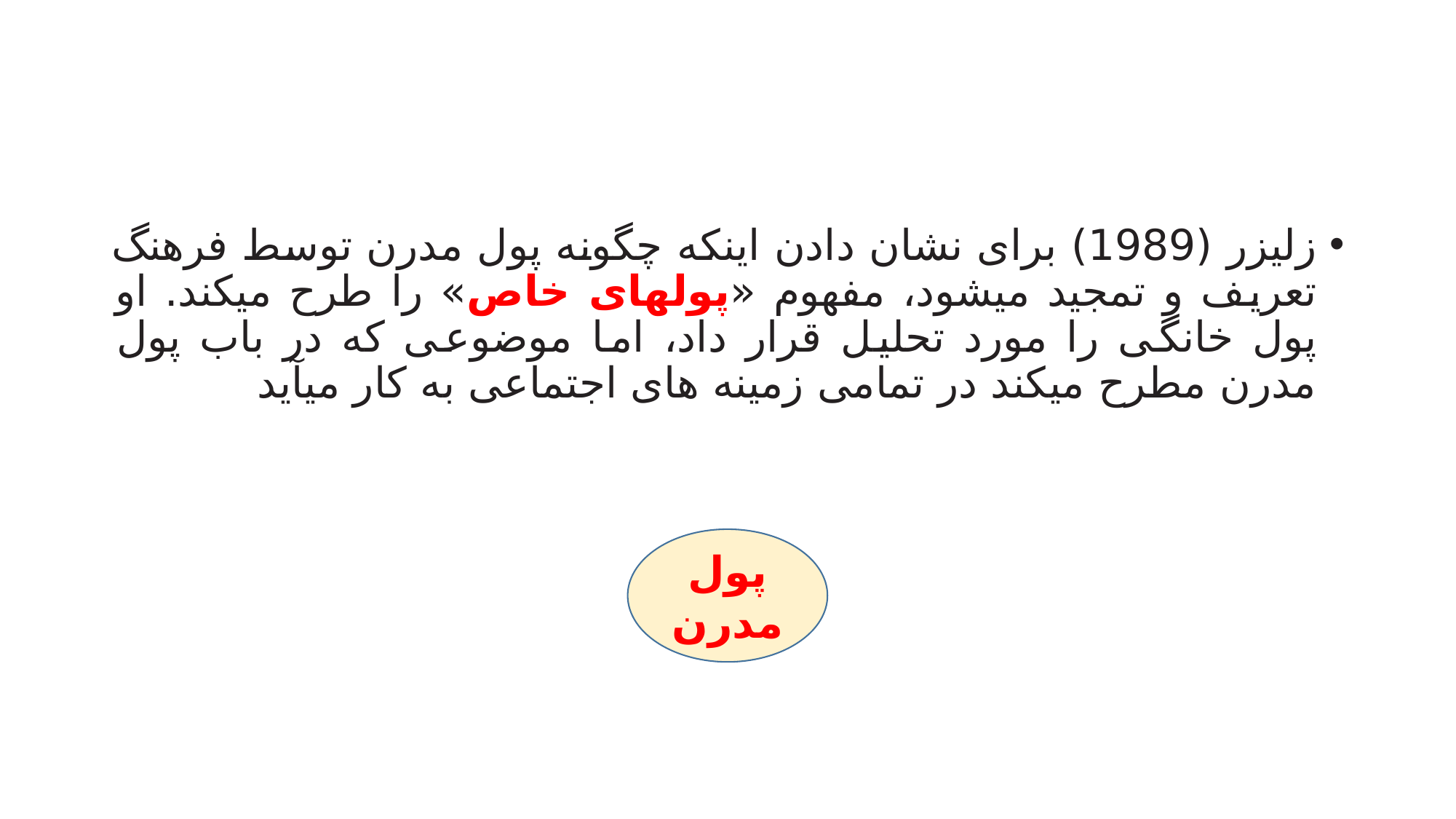

#
زلیزر (1989) برای نشان دادن اینکه چگونه پول مدرن توسط فرهنگ تعریف و تمجید میشود، مفهوم «پولهای خاص» را طرح میکند. او پول خانگی را مورد تحلیل قرار داد، اما موضوعی که در باب پول مدرن مطرح میکند در تمامی زمینه های اجتماعی به کار میآید

پول مدرن